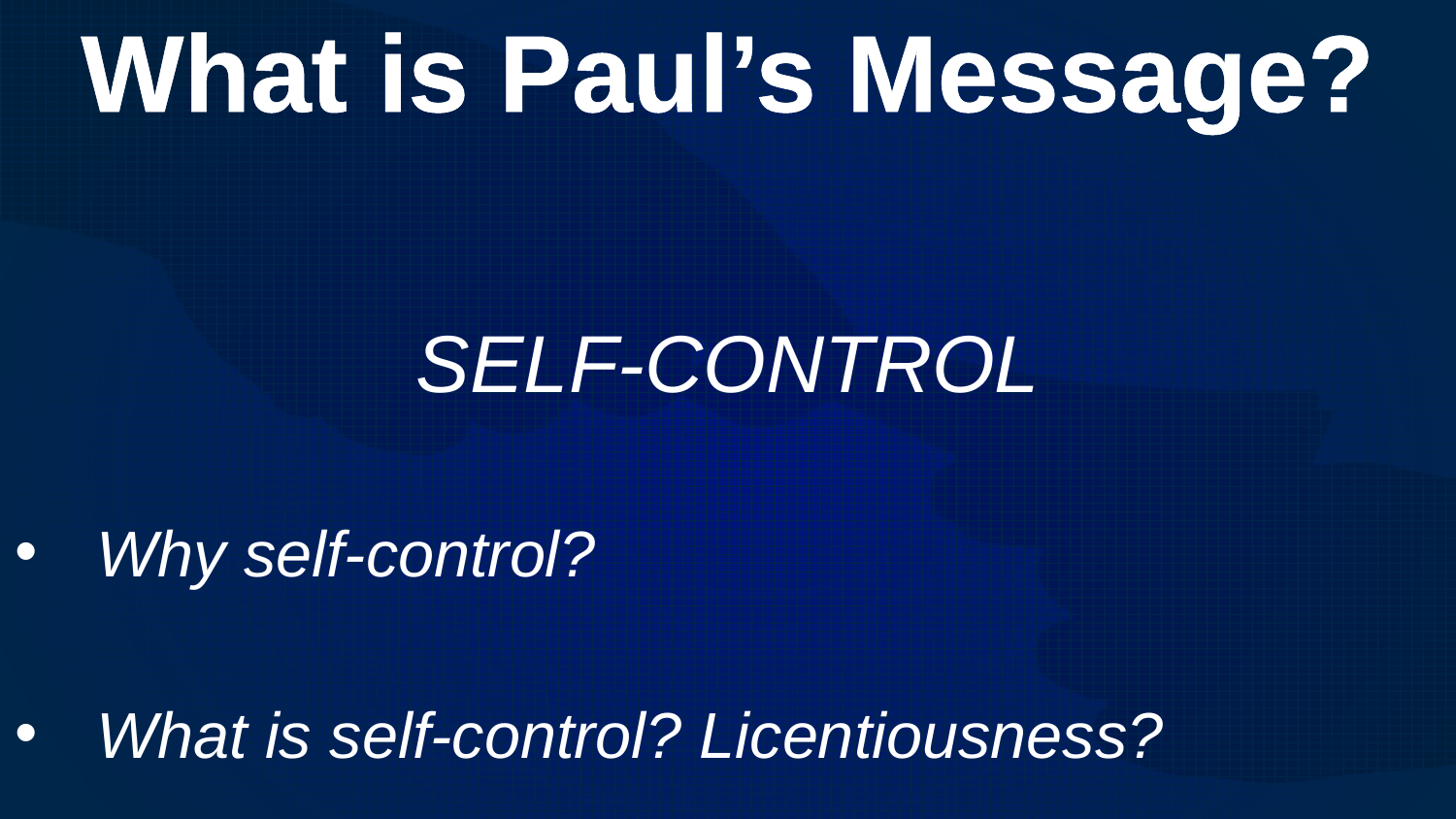

# What is Paul’s Message?

SELF-CONTROL

Why self-control?

What is self-control? Licentiousness?